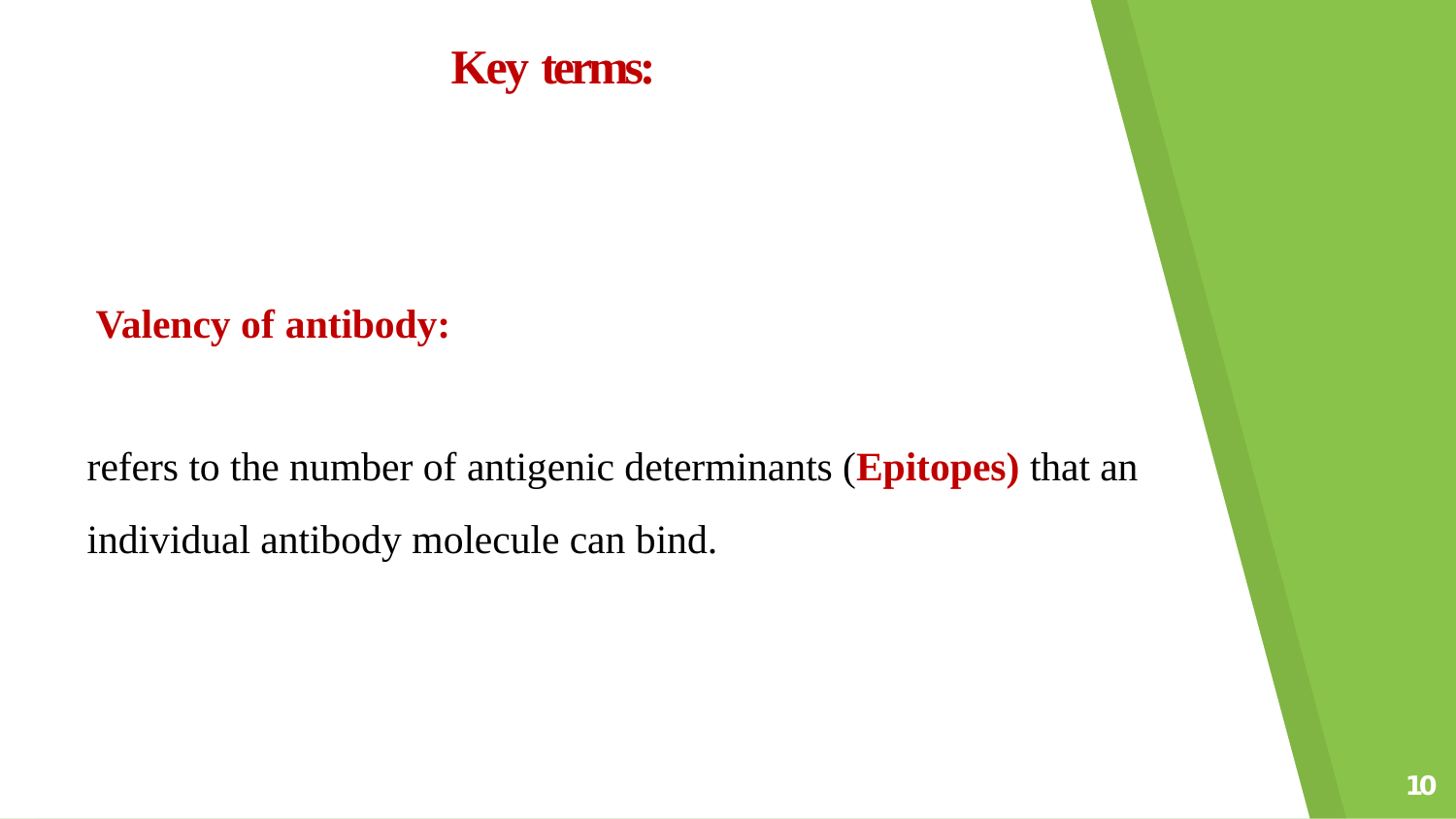

Key terms:
Valency of antibody:

refers to the number of antigenic determinants (Epitopes) that an individual antibody molecule can bind.
10